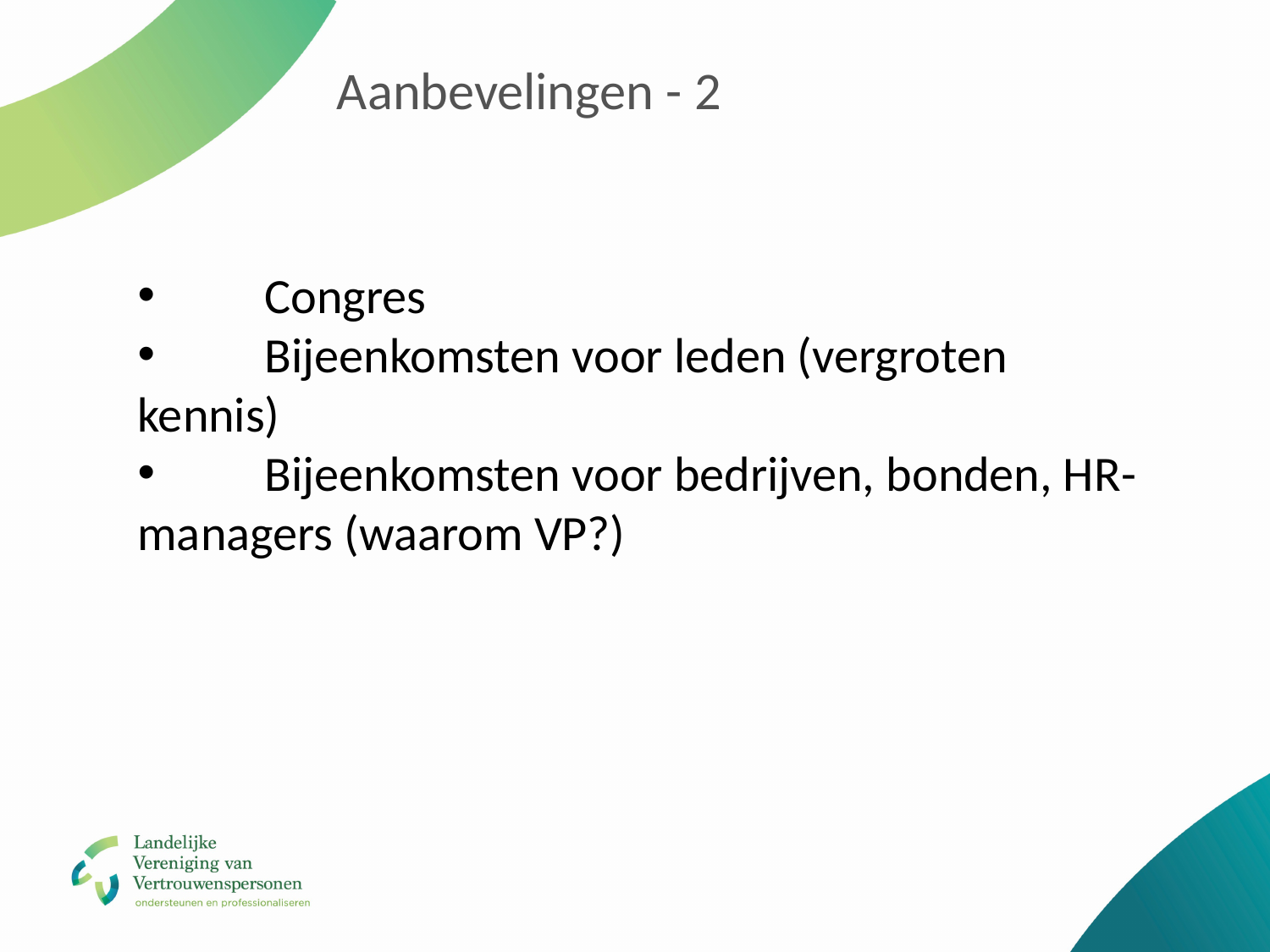

# Aanbevelingen - 2
  	Congres
 	Bijeenkomsten voor leden (vergroten 	kennis)
 	Bijeenkomsten voor bedrijven, bonden, HR-	managers (waarom VP?)